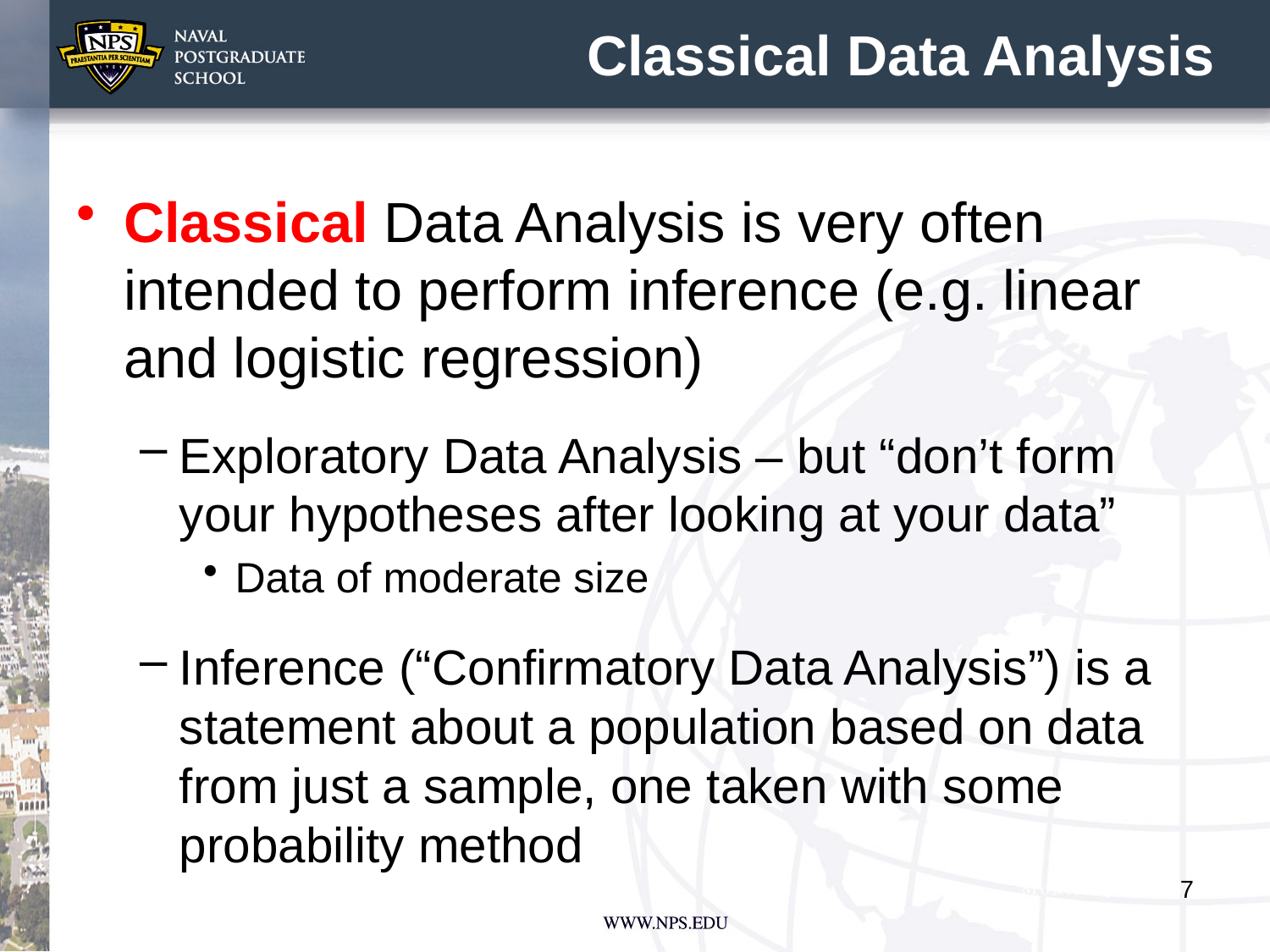

# Classical Data Analysis
Classical Data Analysis is very often intended to perform inference (e.g. linear and logistic regression)

Exploratory Data Analysis – but “don’t form your hypotheses after looking at your data”
Data of moderate size

Inference (“Confirmatory Data Analysis”) is a statement about a population based on data from just a sample, one taken with some probability method
7